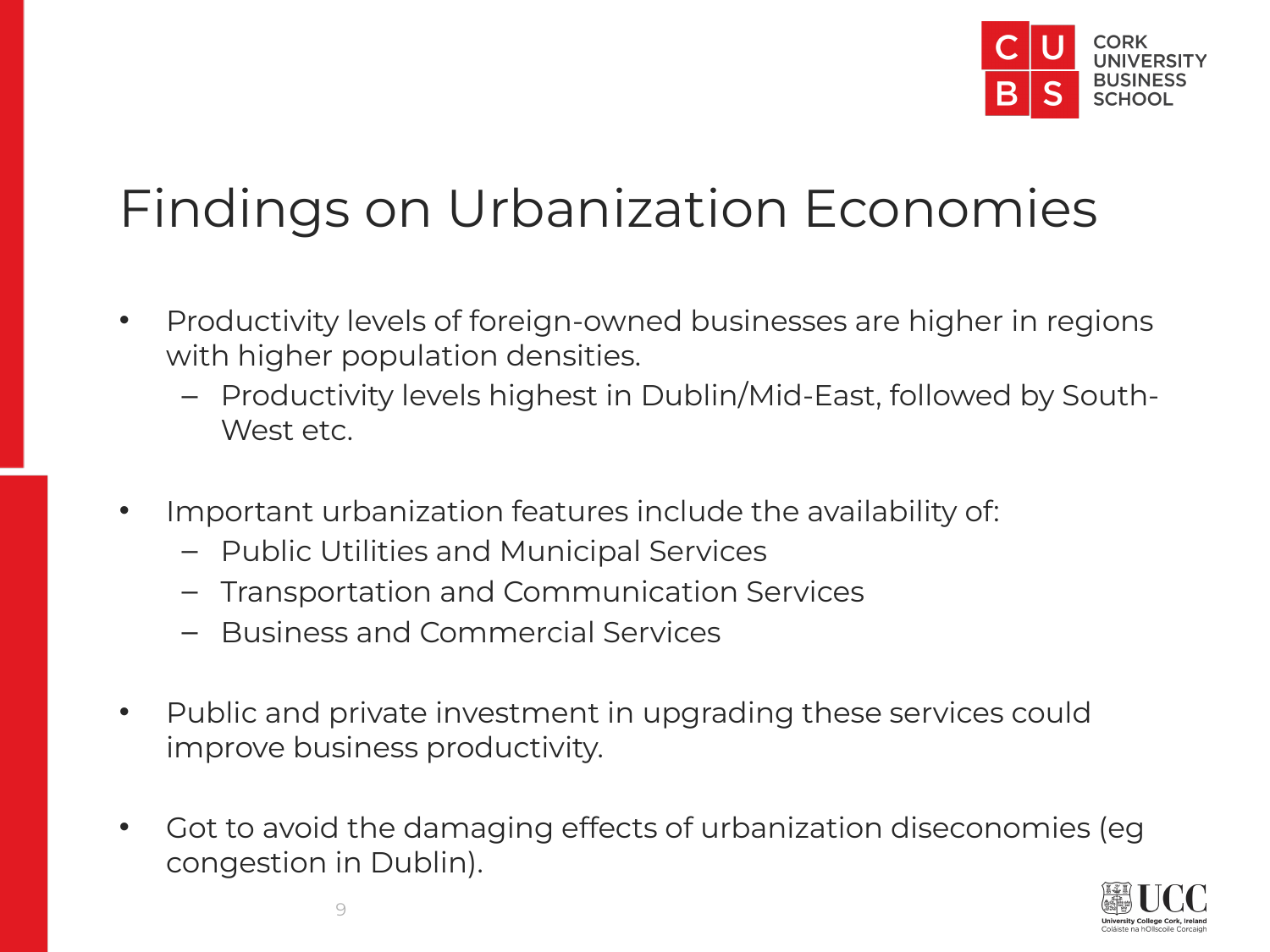

# Findings on Urbanization Economies
Productivity levels of foreign-owned businesses are higher in regions with higher population densities.
Productivity levels highest in Dublin/Mid-East, followed by South-West etc.

Important urbanization features include the availability of:
Public Utilities and Municipal Services
Transportation and Communication Services
Business and Commercial Services

Public and private investment in upgrading these services could improve business productivity.

Got to avoid the damaging effects of urbanization diseconomies (eg congestion in Dublin).

9